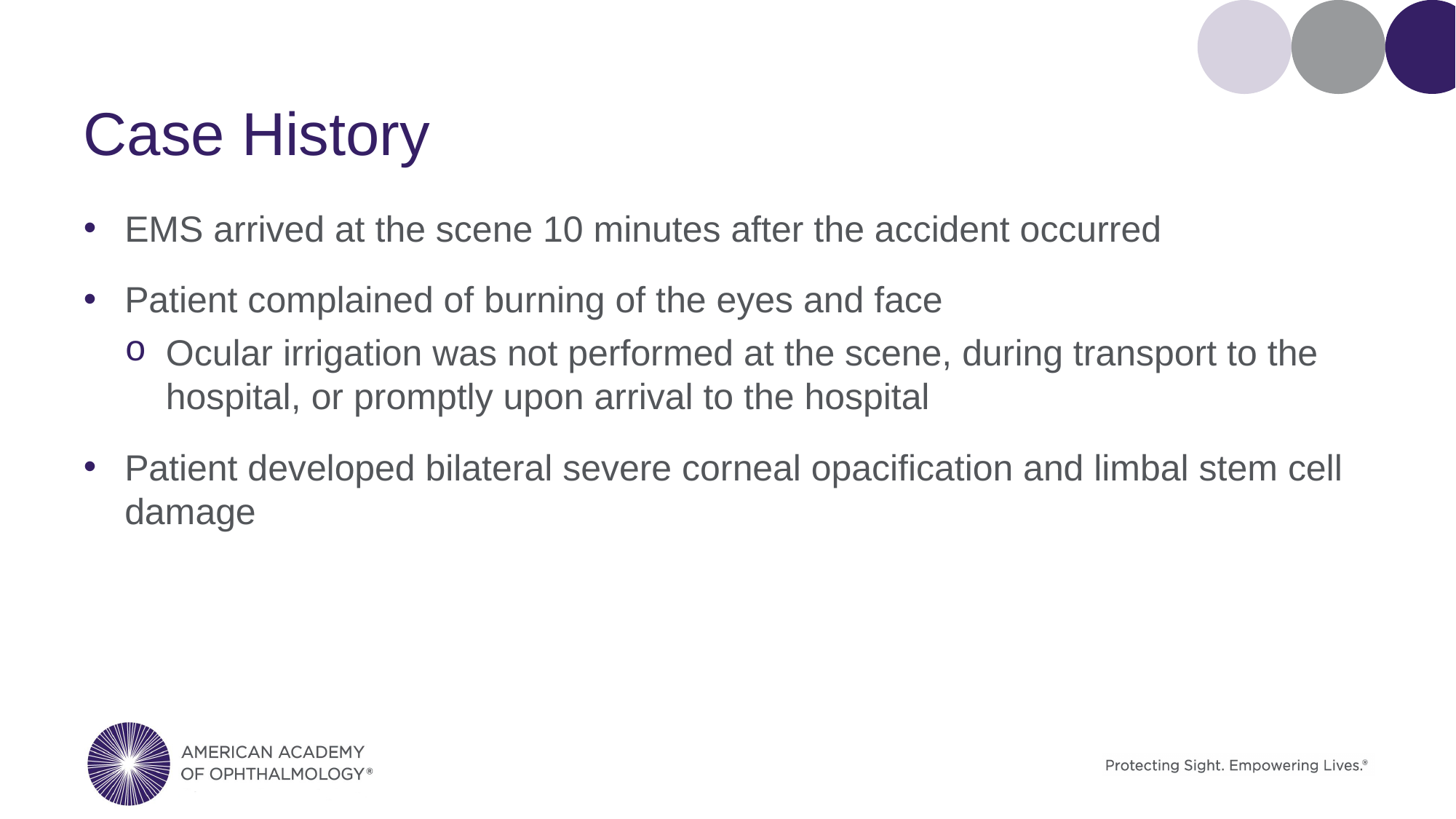

# Case History
EMS arrived at the scene 10 minutes after the accident occurred
Patient complained of burning of the eyes and face
Ocular irrigation was not performed at the scene, during transport to the hospital, or promptly upon arrival to the hospital
Patient developed bilateral severe corneal opacification and limbal stem cell damage